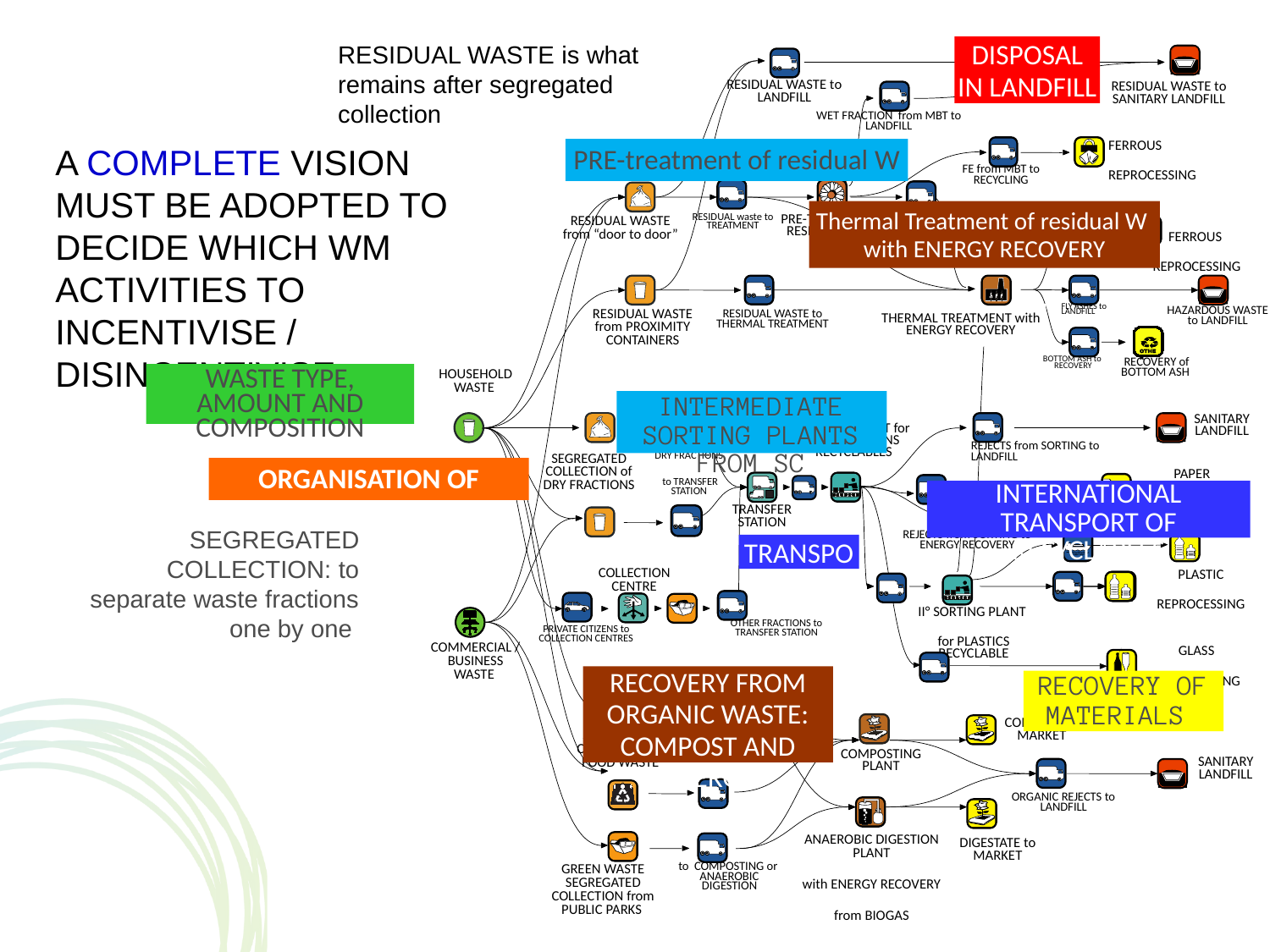

RESIDUAL WASTE to LANDFILL

RESIDUAL WASTE to SANITARY LANDFILL

WET FRACTION  from MBT to LANDFILL

FERROUS
REPROCESSING

FE from MBT to RECYCLING

DRY FRACTION from MBT to ENERGY RECOVERY
RESIDUAL waste to TREATMENT

PRE-TREATMENT of RESIDUAL WASTE
RESIDUAL WASTE from “door to door”

FERROUS
REPROCESSING

to FE RECOVERY

THERMAL TREATMENT with ENERGY RECOVERY
FLY ASHES to LANDFILL
HAZARDOUS WASTE to LANDFILL
RESIDUAL WASTE from PROXIMITY CONTAINERS
RESIDUAL WASTE to THERMAL TREATMENT

OTHER

BOTTOM ASH to  RECOVERY
RECOVERY of BOTTOM ASH
HOUSEHOLD WASTE

SANITARY LANDFILL

SORTING PLANT for DRY FRACTIONS RECYCLABLES

REJECTS from SORTING to LANDFILL
DRY FRACTIONS
 to TRANSFER STATION
SEGREGATED COLLECTION of DRY FRACTIONS
PAPER
REPROCESSING

TRANSFER STATION

INTERNATIONAL TRANSPORT of RECYLABLES

REJECTS from SORTING to ENERGY RECOVERY

COLLECTION CENTRE
PLASTIC
REPROCESSING

II° SORTING PLANT
for PLASTICS RECYCLABLE

OTHER FRACTIONS to TRANSFER STATION

PRIVATE CITIZENS to COLLECTION CENTRES
COMMERCIAL / BUSINESS WASTE
GLASS
REPROCESSING

COMPOST to MARKET

SEGREGATED COLLECTION of FOOD WASTE
to  COMPOSTING or  ANAEROBIC DIGESTION
COLLECTION

COMPOSTING  PLANT

SANITARY LANDFILL

ORGANIC REJECTS to LANDFILL

ANAEROBIC DIGESTION PLANT
with ENERGY RECOVERY
from BIOGAS
DIGESTATE to MARKET

GREEN WASTE SEGREGATED COLLECTION from PUBLIC PARKS
to  COMPOSTING or  ANAEROBIC DIGESTION

residual waste is what remains after segregated collection

Disposal in landfill
A complete vision must be adopted to decide which WM activities to incentivise / disincentivise
PRE-treatment of residual W
Thermal Treatment of residual W
with ENERGY RECOVERY
waste type, amount and composition
intermediate sorting plants from SC
organisation of collection
international transport of recyclables
Segregated Collection: to separate waste fractions one by one
transport
recovery from organic waste: Compost and energy
recovery of materials